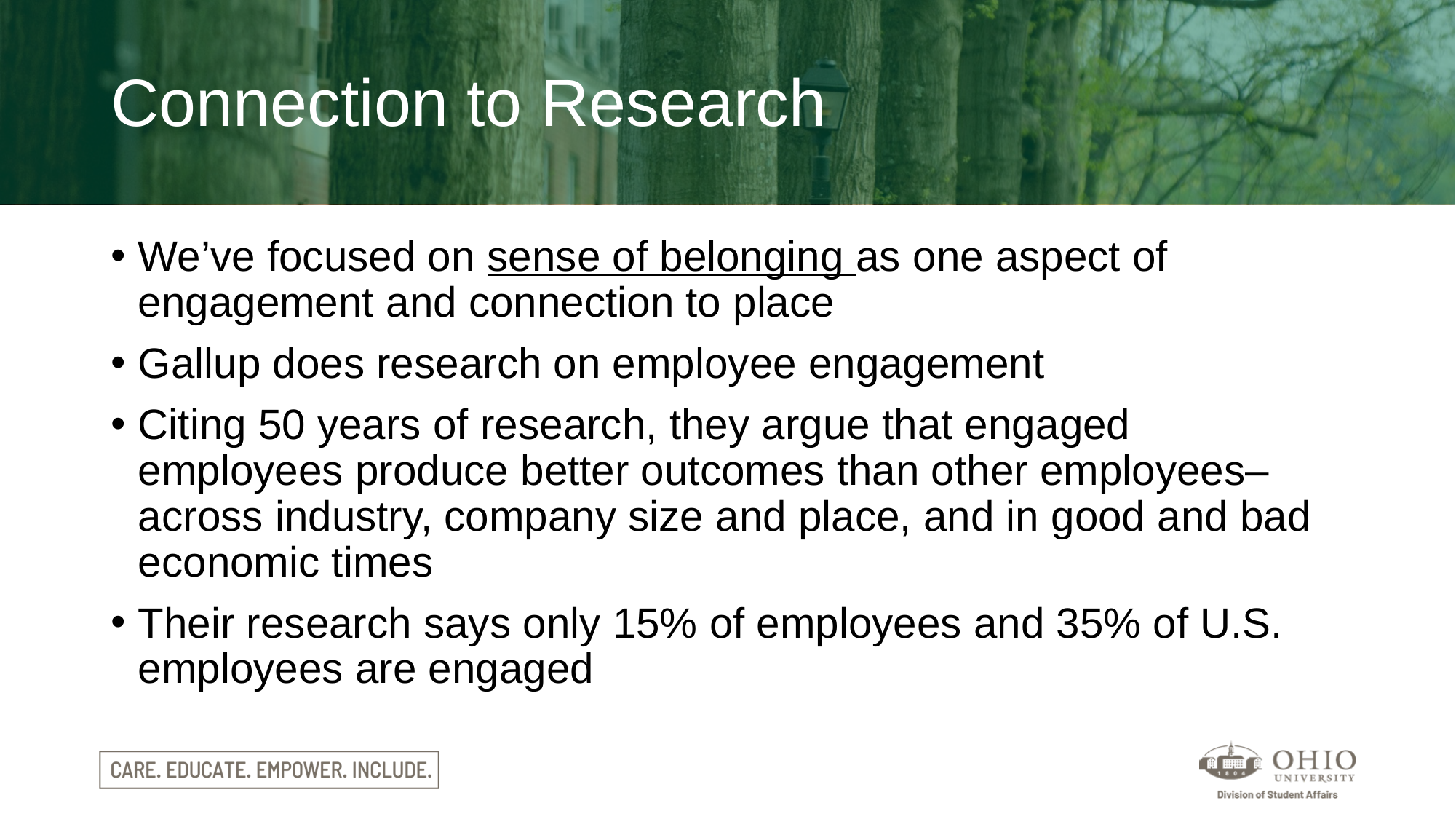

# Connection to Research
We’ve focused on sense of belonging as one aspect of engagement and connection to place
Gallup does research on employee engagement
Citing 50 years of research, they argue that engaged employees produce better outcomes than other employees– across industry, company size and place, and in good and bad economic times
Their research says only 15% of employees and 35% of U.S. employees are engaged